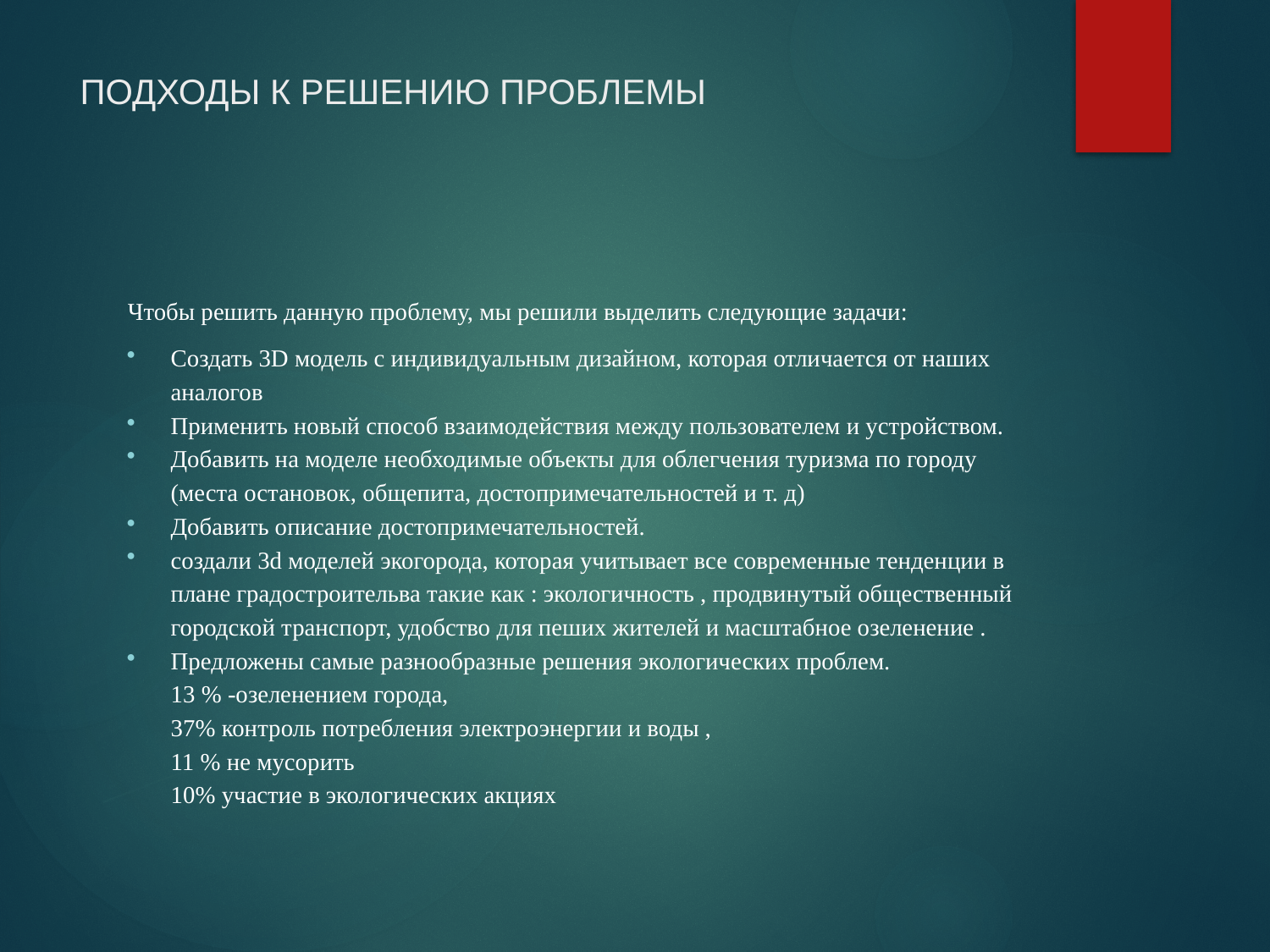

# ПОДХОДЫ К РЕШЕНИЮ ПРОБЛЕМЫ
Чтобы решить данную проблему, мы решили выделить следующие задачи:
Создать 3D модель с индивидуальным дизайном, которая отличается от наших аналогов
Применить новый способ взаимодействия между пользователем и устройством.
Добавить на моделе необходимые объекты для облегчения туризма по городу (места остановок, общепита, достопримечательностей и т. д)
Добавить описание достопримечательностей.
создали 3d моделей экогорода, которая учитывает все современные тенденции в плане градостроительва такие как : экологичность , продвинутый общественный городской транспорт, удобство для пеших жителей и масштабное озеленение .
Предложены самые разнообразные решения экологических проблем.
13 % -озеленением города,
37% контроль потребления электроэнергии и воды ,
11 % не мусорить
10% участие в экологических акциях